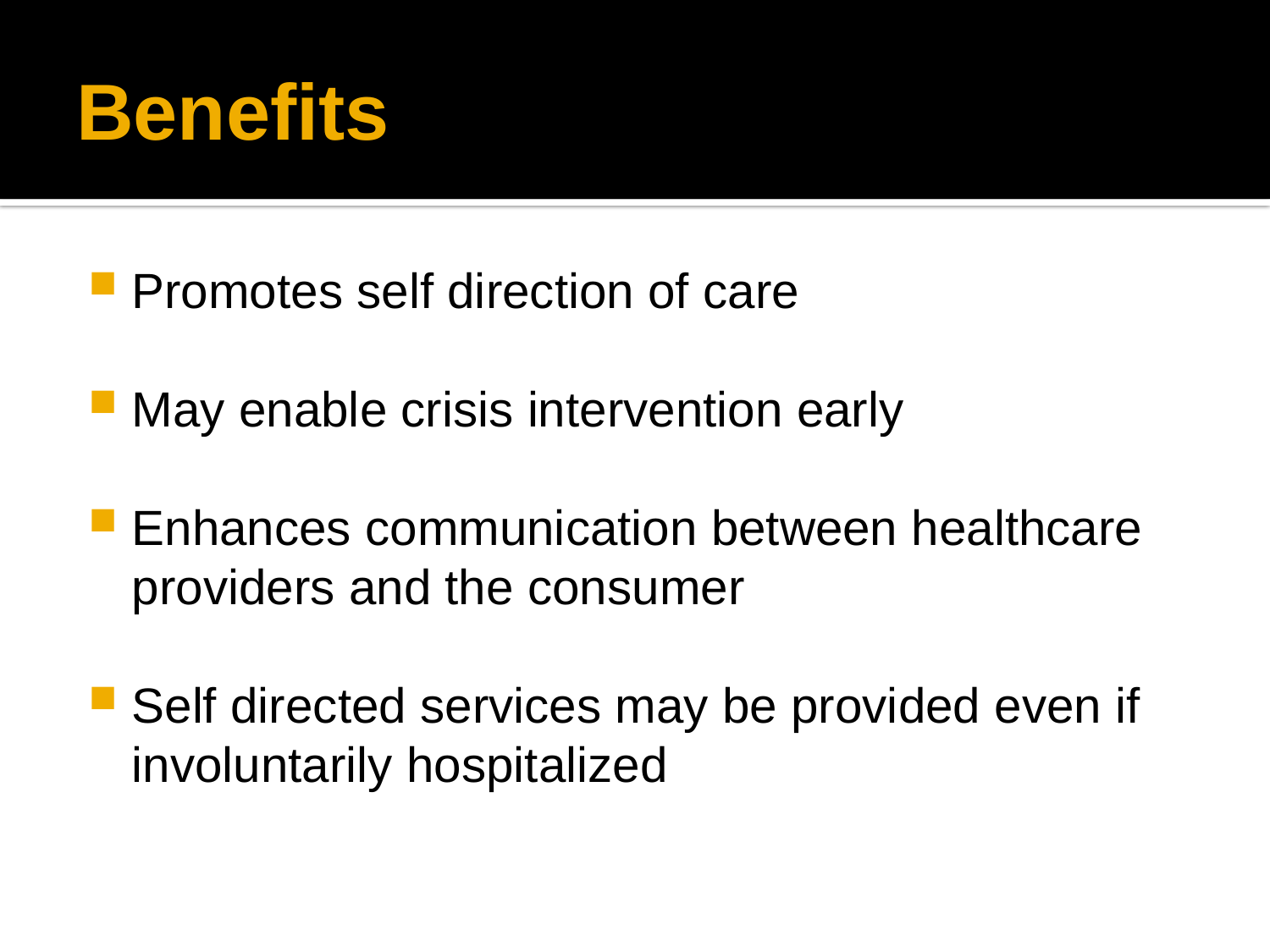

# Benefits
Promotes self direction of care

May enable crisis intervention early

Enhances communication between healthcare providers and the consumer

Self directed services may be provided even if involuntarily hospitalized